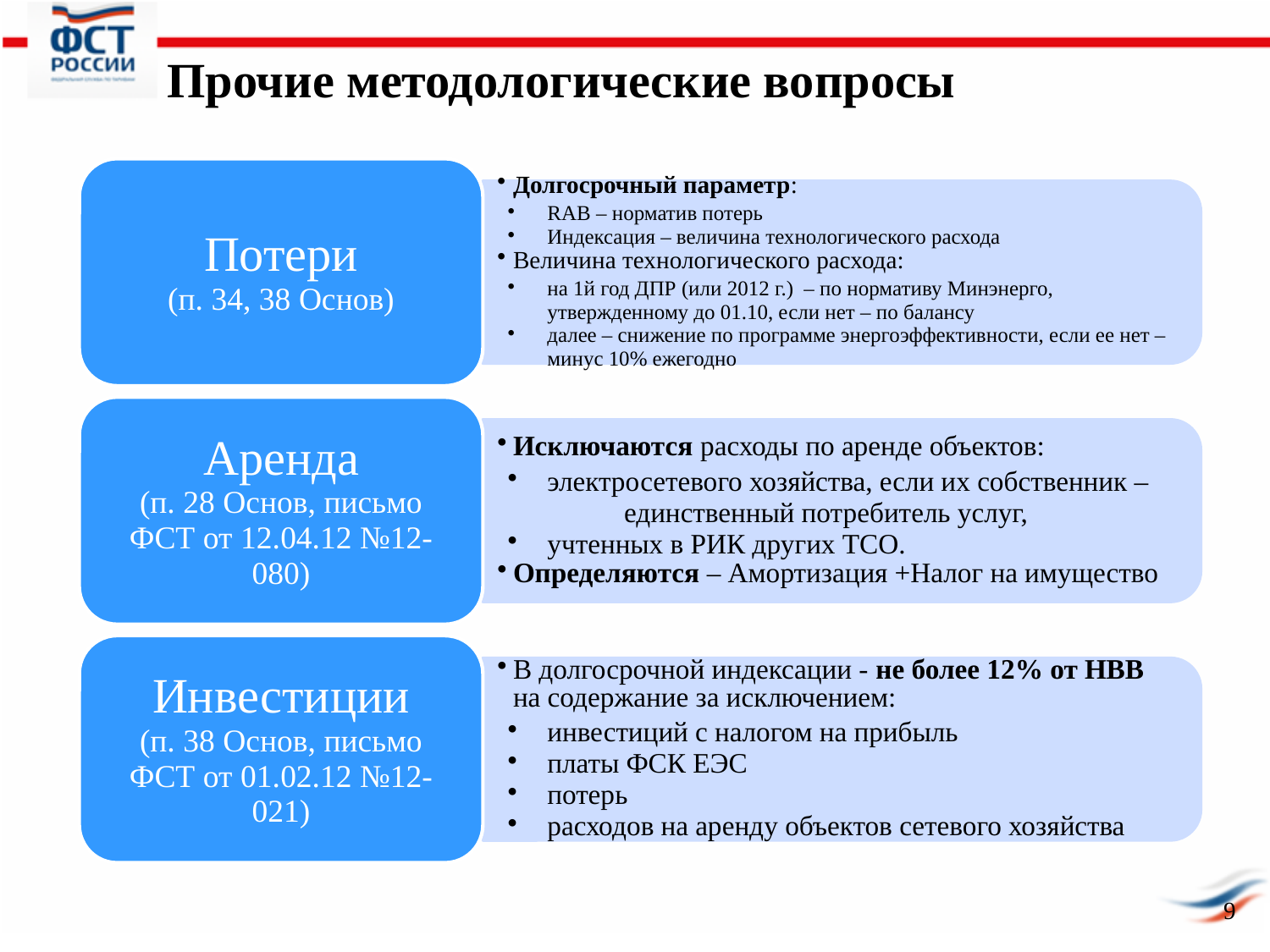

Прочие методологические вопросы
Потери
(п. 34, 38 Основ)
Долгосрочный параметр:
Аренда
(п. 28 Основ, письмо ФСТ от 12.04.12 №12-080)
Исключаются расходы по аренде объектов:
электросетевого хозяйства, если их собственник –                единственный потребитель услуг,
Инвестиции
(п. 38 Основ, письмо ФСТ от 01.02.12 №12-021)
В долгосрочной индексации - не более 12% от НВВ на содержание за исключением:
учтенных в РИК других ТСО.
инвестиций с налогом на прибыль
платы ФСК ЕЭС
потерь
расходов на аренду объектов сетевого хозяйства
Определяются – Амортизация +Налог на имущество
далее – снижение по программе энергоэффективности, если ее нет – минус 10% ежегодно
на 1й год ДПР (или 2012 г.)  – по нормативу Минэнерго, утвержденному до 01.10, если нет – по балансу
Величина технологического расхода:
Индексация – величина технологического расхода
RAB – норматив потерь
9